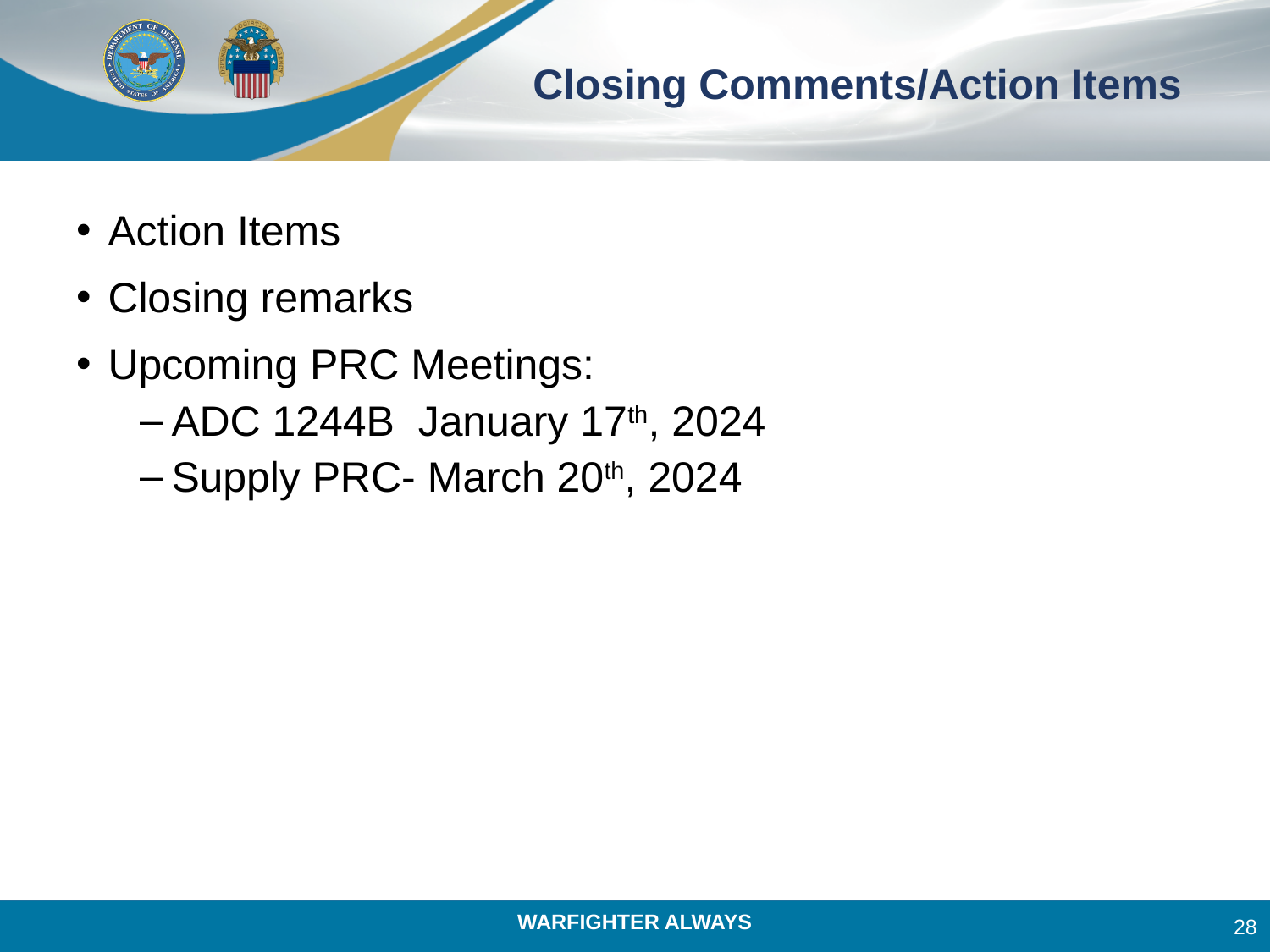

# Closing Comments/Action Items
Action Items
Closing remarks
Upcoming PRC Meetings:
ADC 1244B  January 17th, 2024
Supply PRC- March 20th, 2024
28